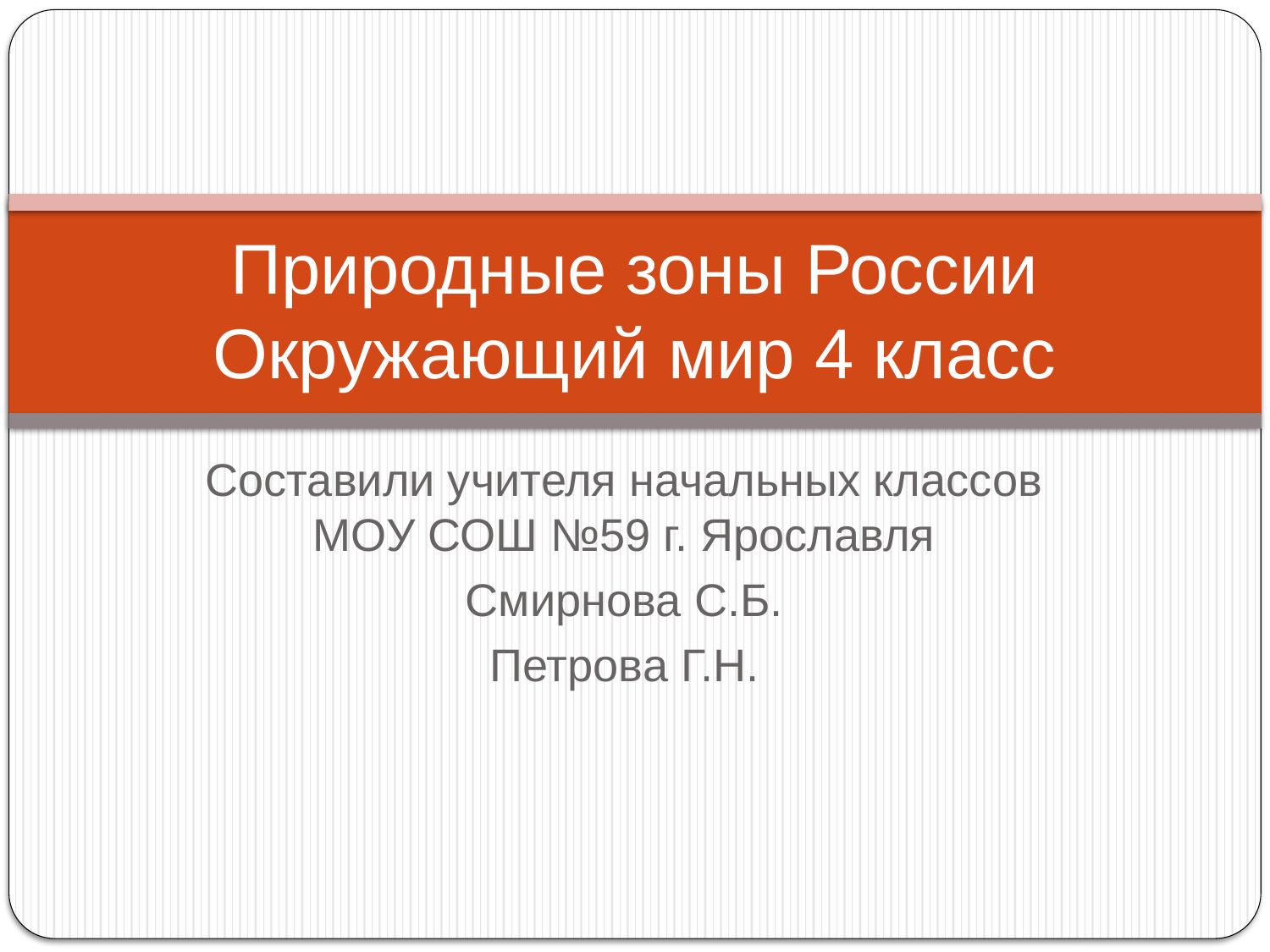

# Природные зоны России Окружающий мир 4 класс
Составили учителя начальных классов МОУ СОШ №59 г. Ярославля
Смирнова С.Б.
Петрова Г.Н.